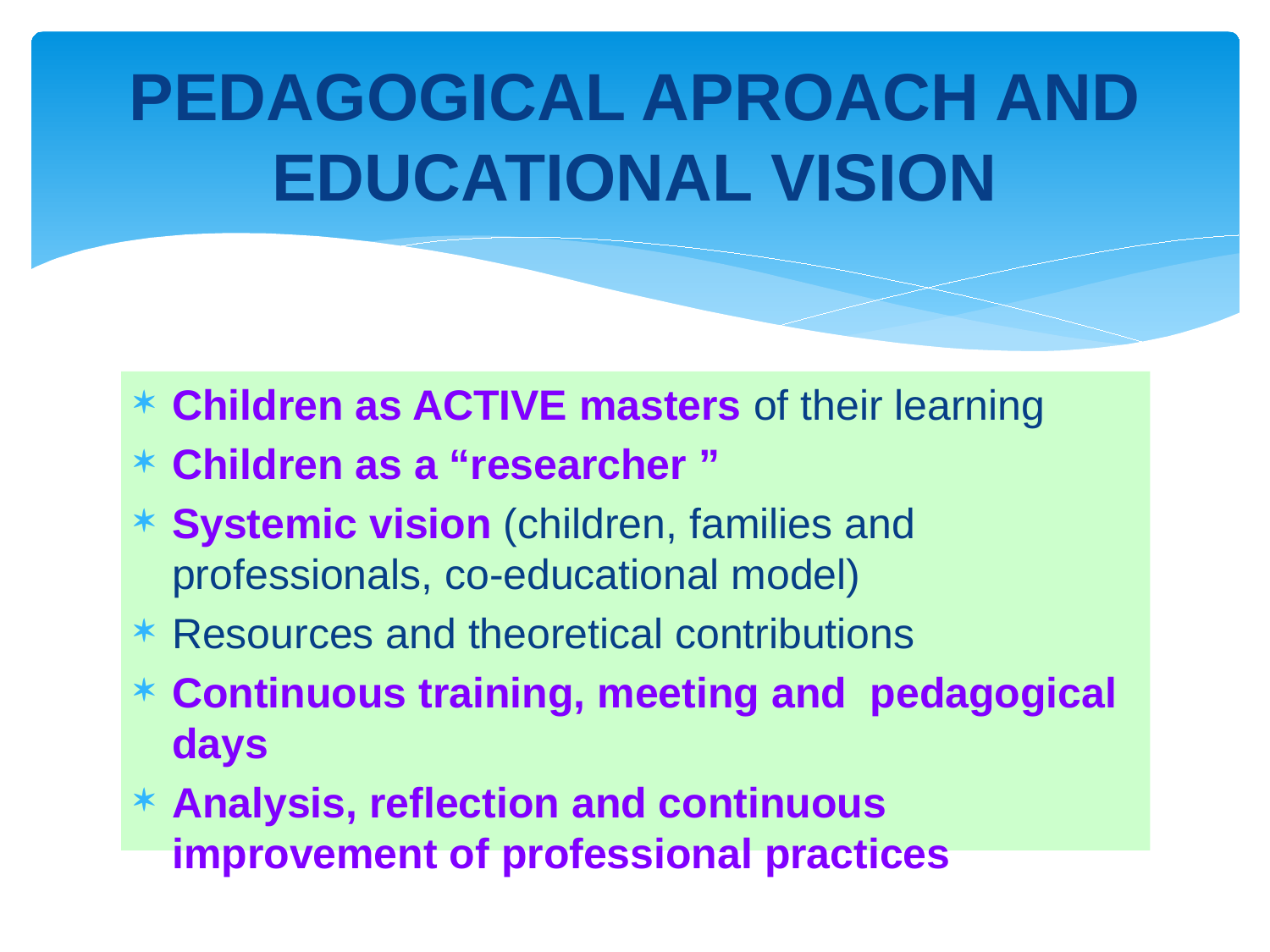

# PEDAGOGICAL APROACH AND EDUCATIONAL VISION
Children as ACTIVE masters of their learning
Children as a “researcher ”
Systemic vision (children, families and professionals, co-educational model)
Resources and theoretical contributions
Continuous training, meeting and  pedagogical days
Analysis, reflection and continuous improvement of professional practices